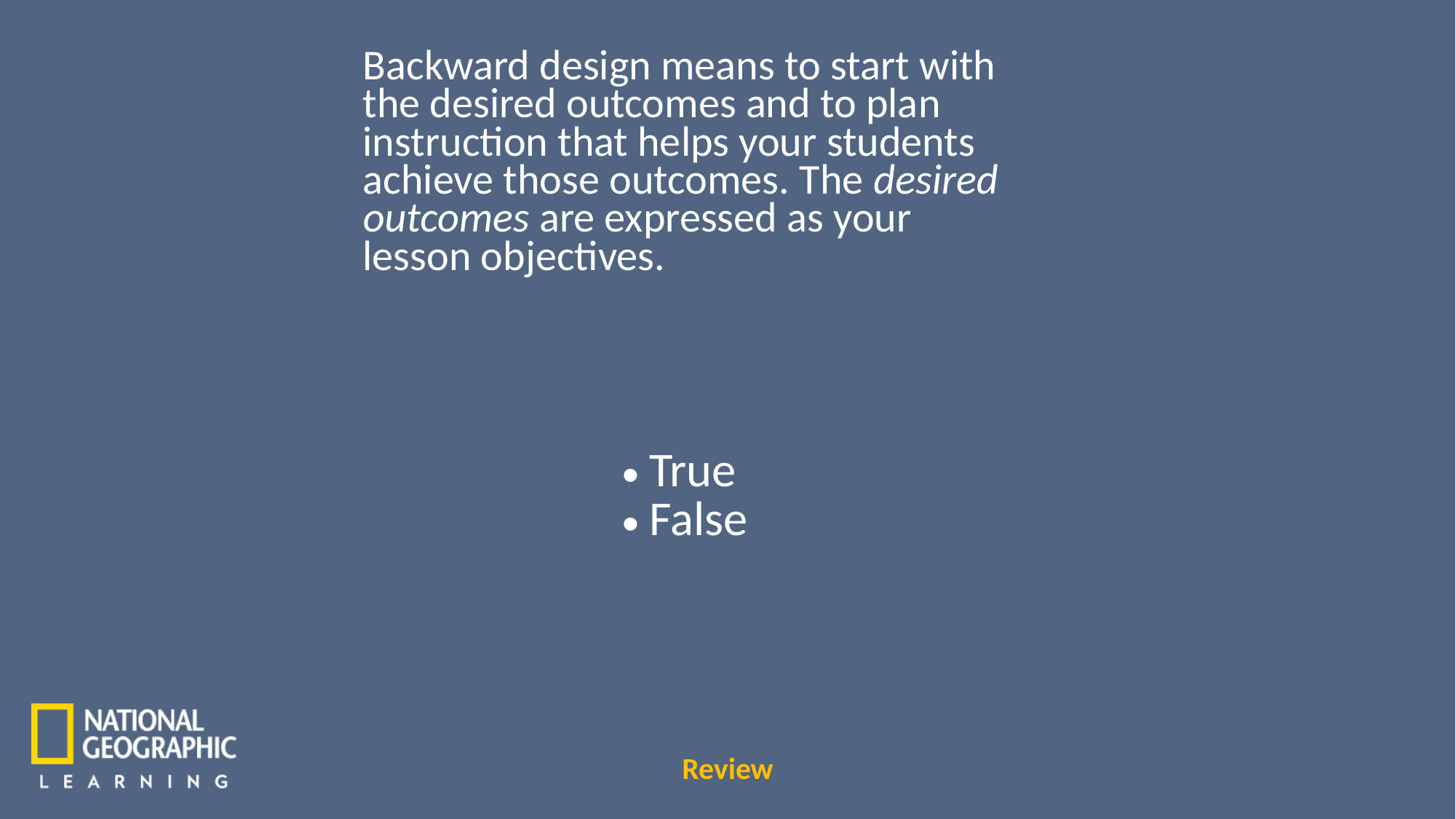

Backward design means to start with the desired outcomes and to plan instruction that helps your students achieve those outcomes. The desired outcomes are expressed as your lesson objectives.
True
False